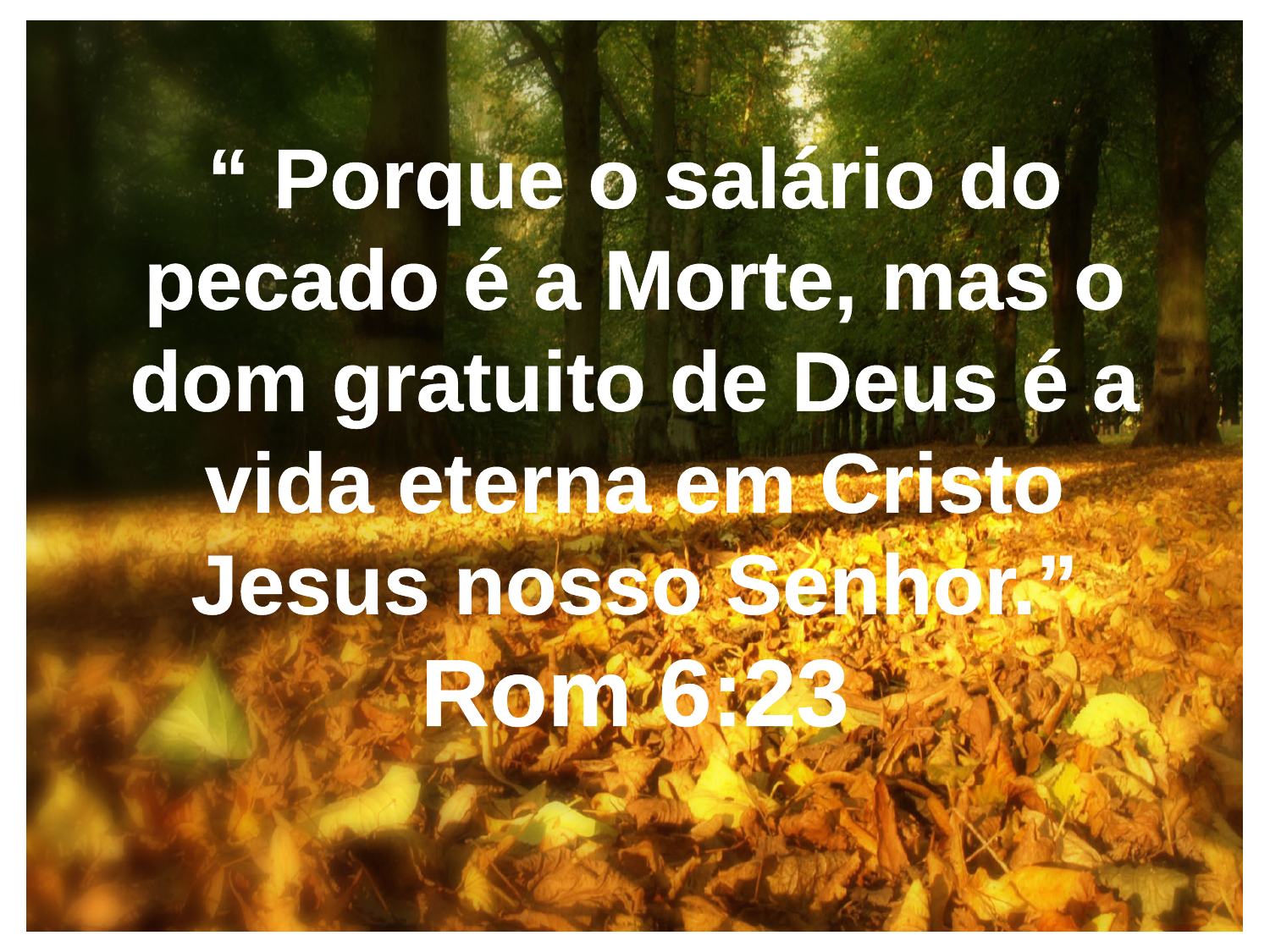

“ Porque o salário do pecado é a Morte, mas o dom gratuito de Deus é a vida eterna em Cristo Jesus nosso Senhor.”
Rom 6:23